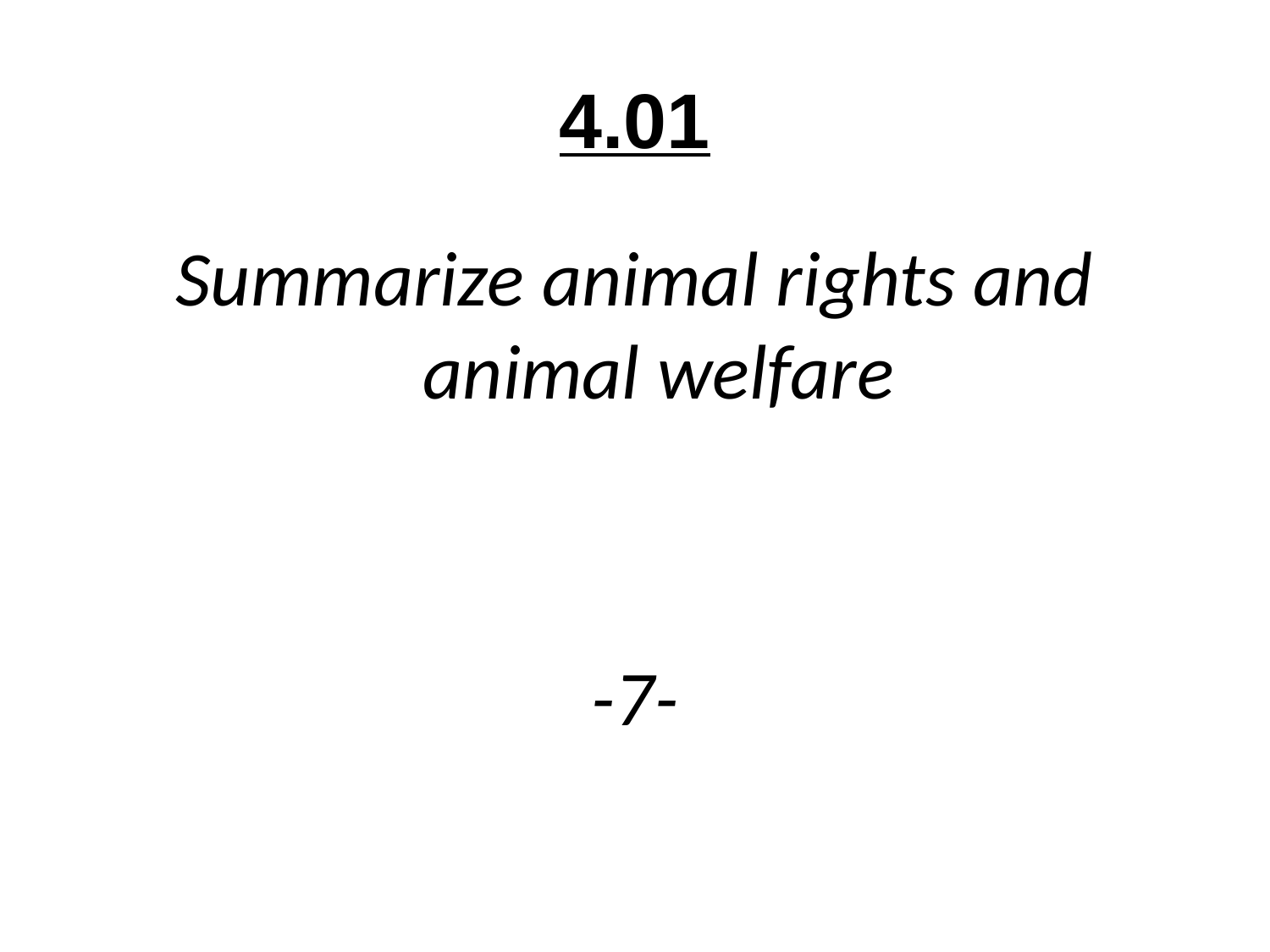

# 4.01
Summarize animal rights and animal welfare

-7-